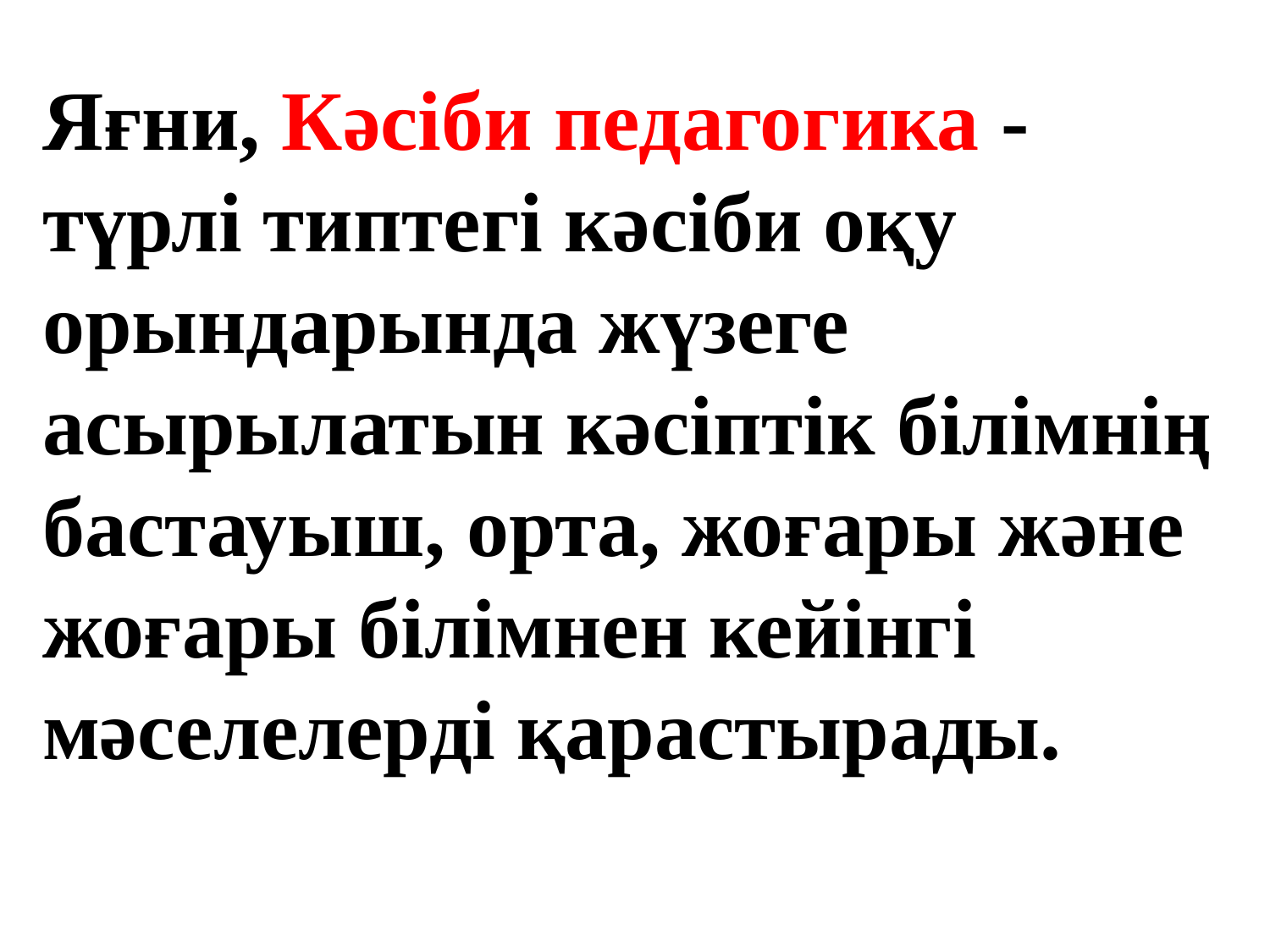

Яғни, Кәсіби педагогика - түрлі типтегі кәсіби оқу орындарында жүзеге асырылатын кәсіптік білімнің бастауыш, орта, жоғары және жоғары білімнен кейінгі мәселелерді қарастырады.